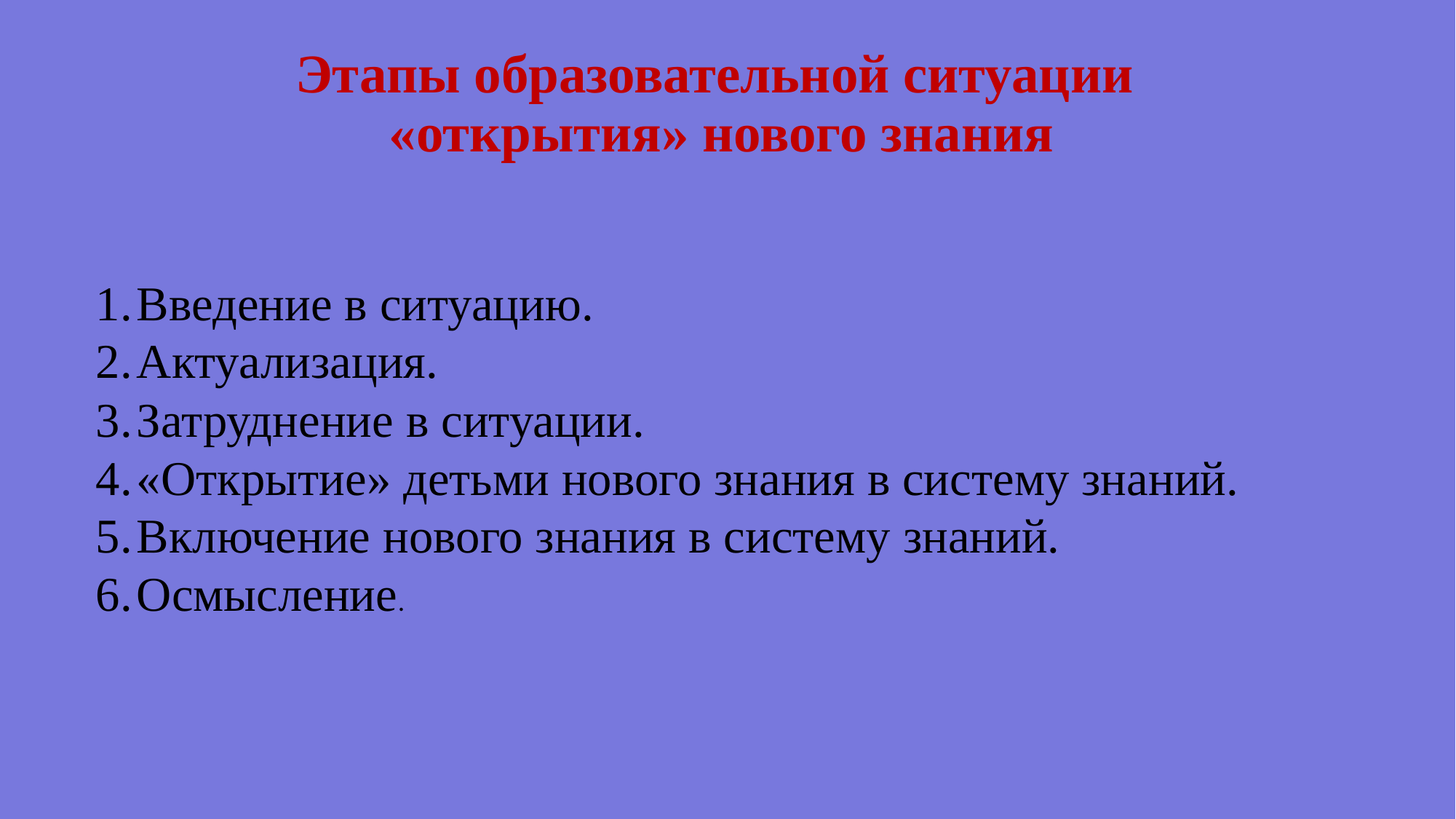

Этапы образовательной ситуации
«открытия» нового знания
Введение в ситуацию.
Актуализация.
Затруднение в ситуации.
«Открытие» детьми нового знания в систему знаний.
Включение нового знания в систему знаний.
Осмысление.